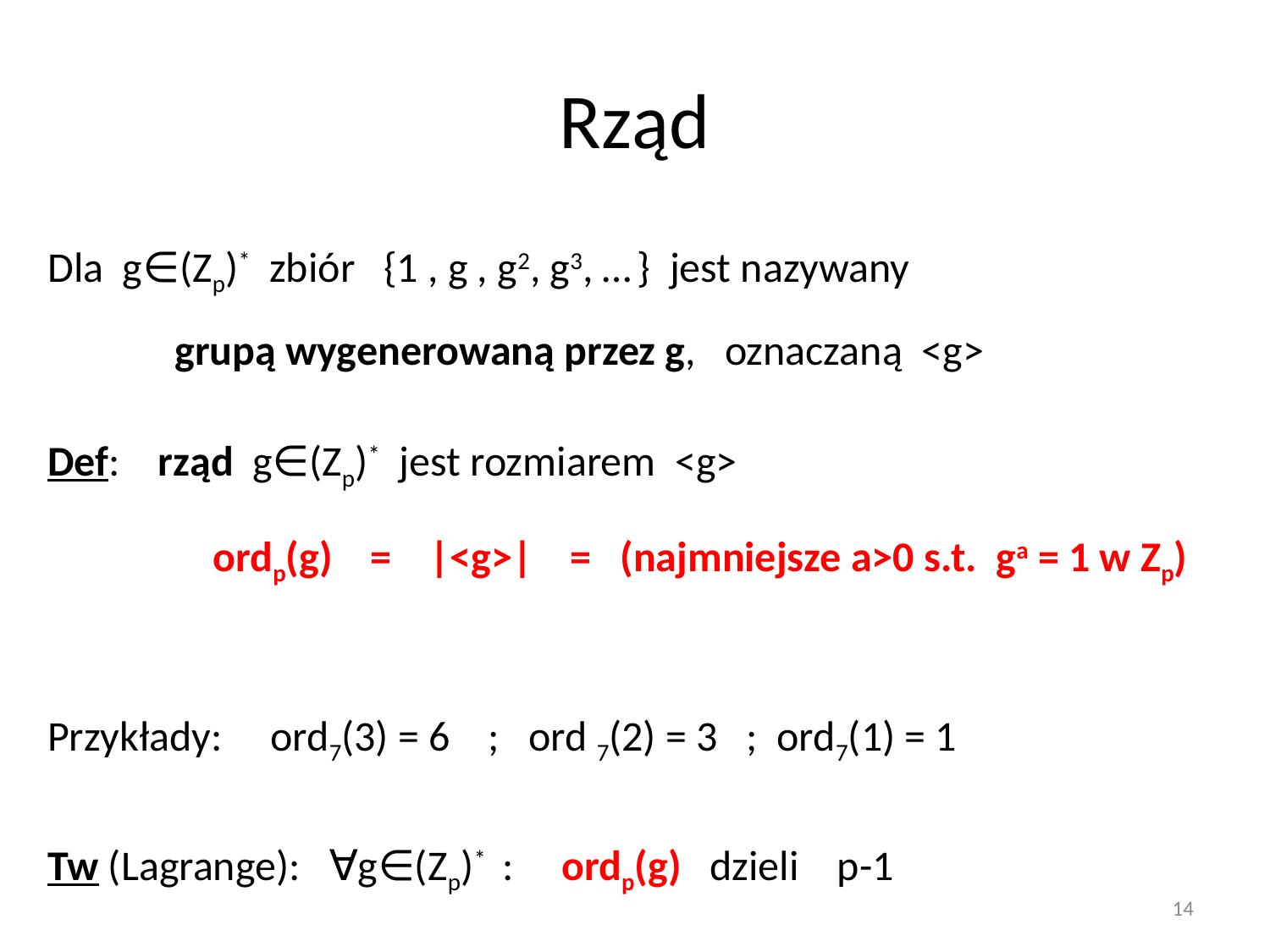

# Rząd
Dla  g∈(Zp)*  zbiór   {1 , g , g2, g3, … }  jest nazywany
	grupą wygenerowaną przez g,   oznaczaną  <g>
Def:    rząd  g∈(Zp)*  jest rozmiarem  <g>
	    ordp(g)    =    |<g>|    =   (najmniejsze a>0 s.t.  ga = 1 w Zp)

Przykłady:     ord7(3) = 6    ;   ord 7(2) = 3   ;  ord7(1) = 1
Tw (Lagrange):   ∀g∈(Zp)*   :     ordp(g)   dzieli    p-1
14